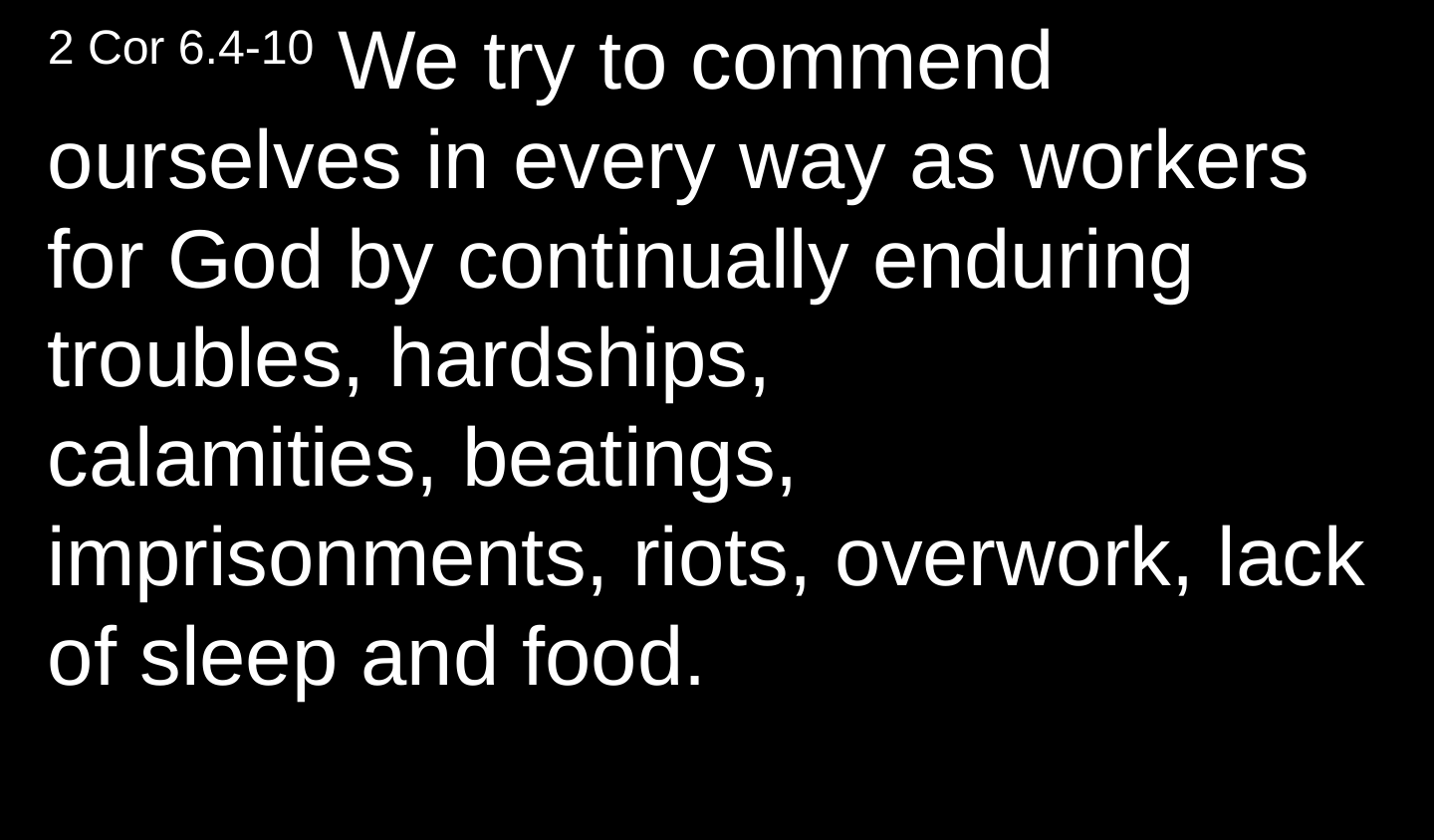

2 Cor 6.4-10 We try to commend ourselves in every way as workers for God by continually enduring troubles, hardships, calamities, beatings, imprisonments, riots, overwork, lack of sleep and food.